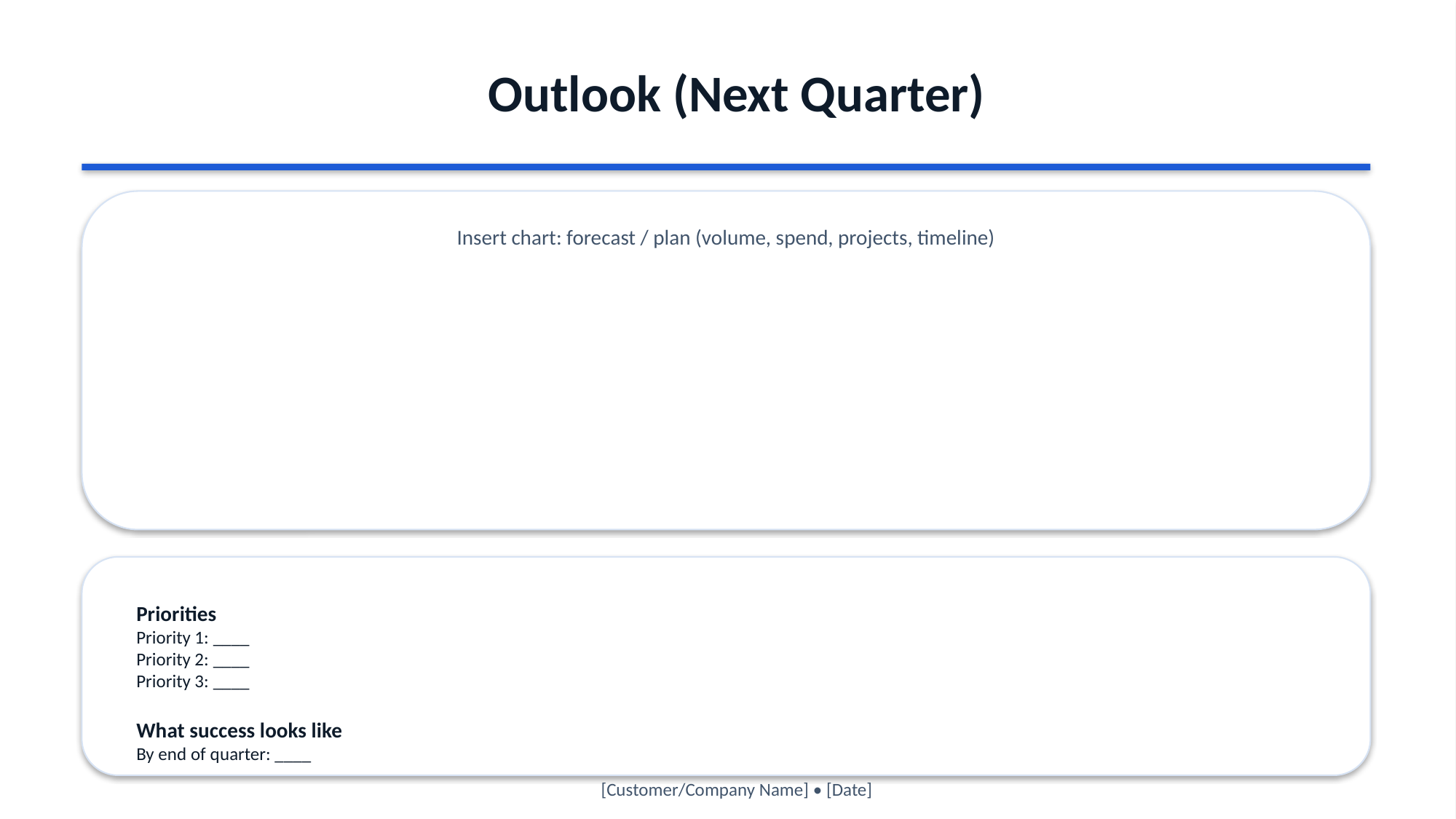

Outlook (Next Quarter)

Insert chart: forecast / plan (volume, spend, projects, timeline)

Priorities
Priority 1: ____
Priority 2: ____
Priority 3: ____

What success looks like
By end of quarter: ____

[Customer/Company Name] • [Date]